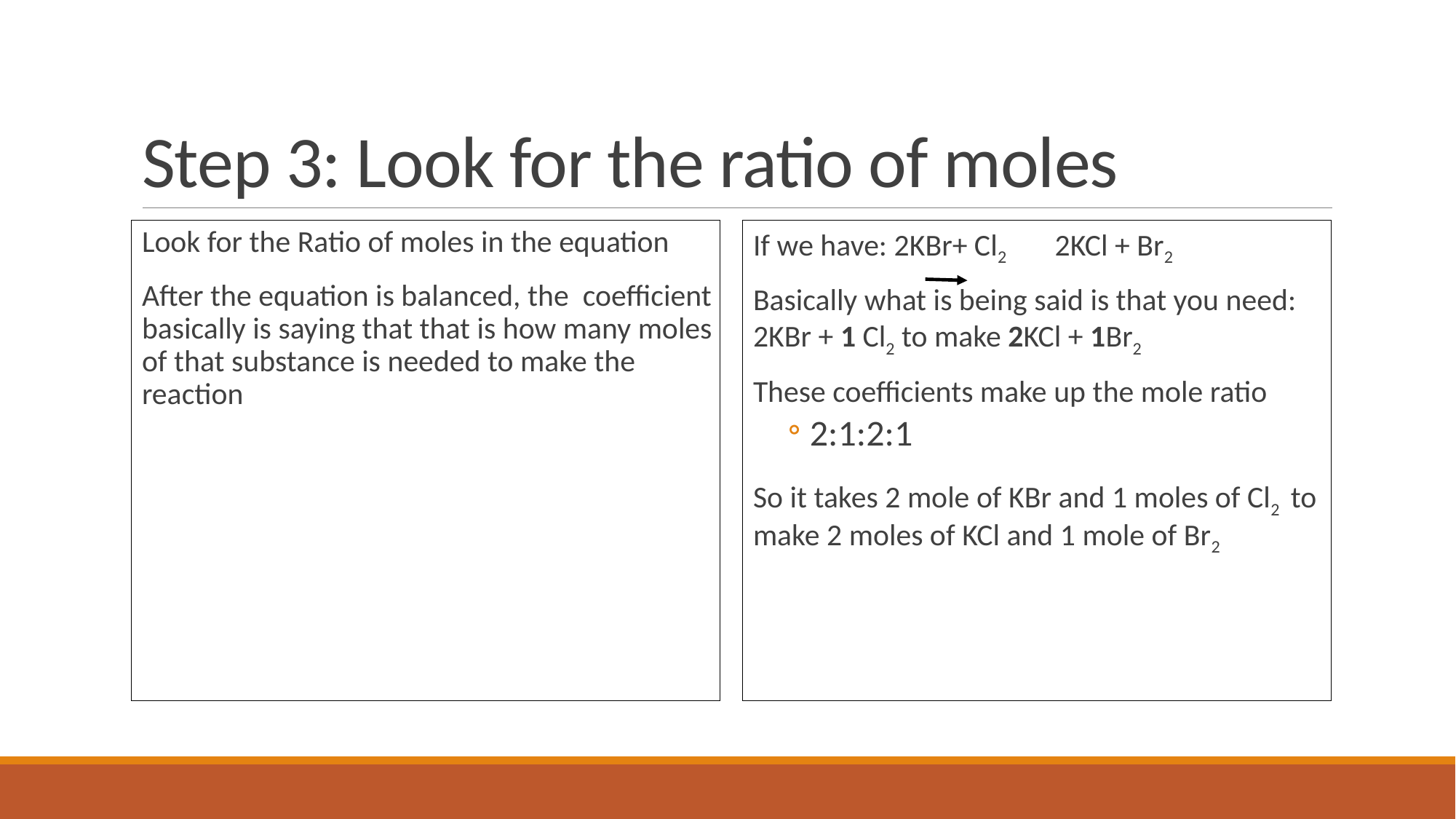

# Step 3: Look for the ratio of moles
Look for the Ratio of moles in the equation
After the equation is balanced, the  coefficient basically is saying that that is how many moles of that substance is needed to make the reaction
If we have: 2KBr+ Cl2       2KCl + Br2
Basically what is being said is that you need: 2KBr + 1 Cl2 to make 2KCl + 1Br2
These coefficients make up the mole ratio
2:1:2:1
So it takes 2 mole of KBr and 1 moles of Cl2  to make 2 moles of KCl and 1 mole of Br2